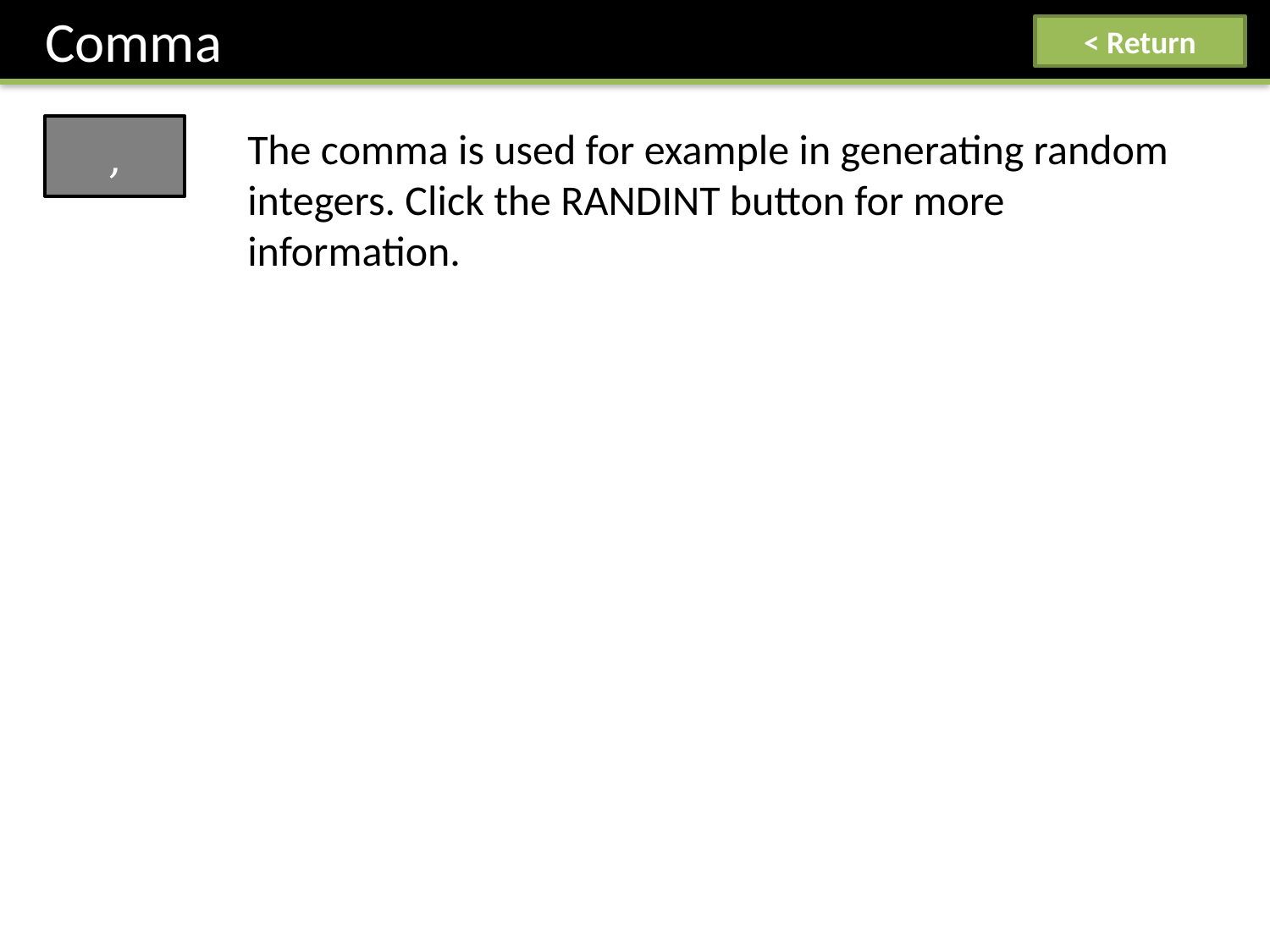

Comma
< Return
,
The comma is used for example in generating random integers. Click the RANDINT button for more information.